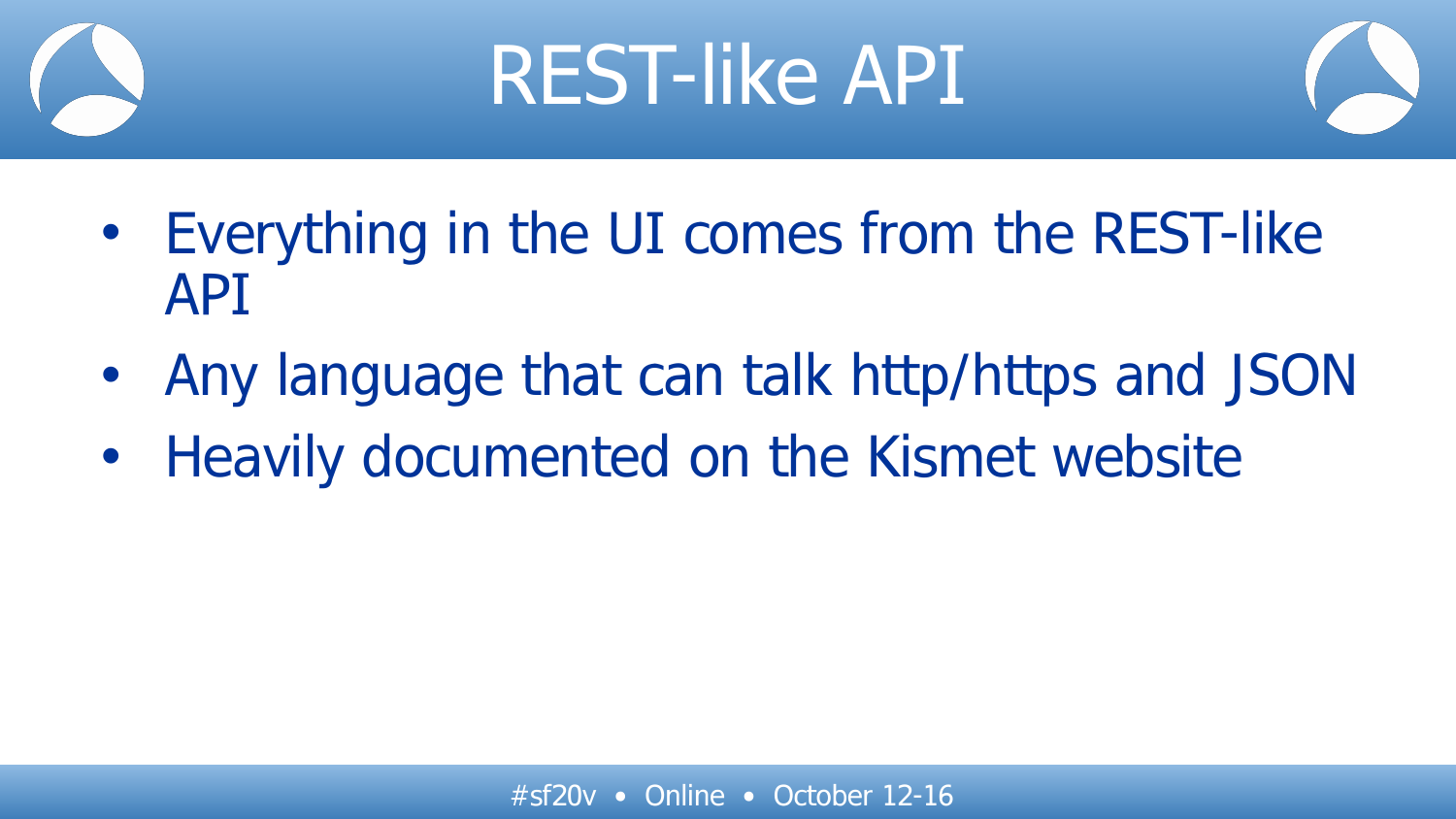

# REST-like API
Everything in the UI comes from the REST-like API
Any language that can talk http/https and JSON
Heavily documented on the Kismet website